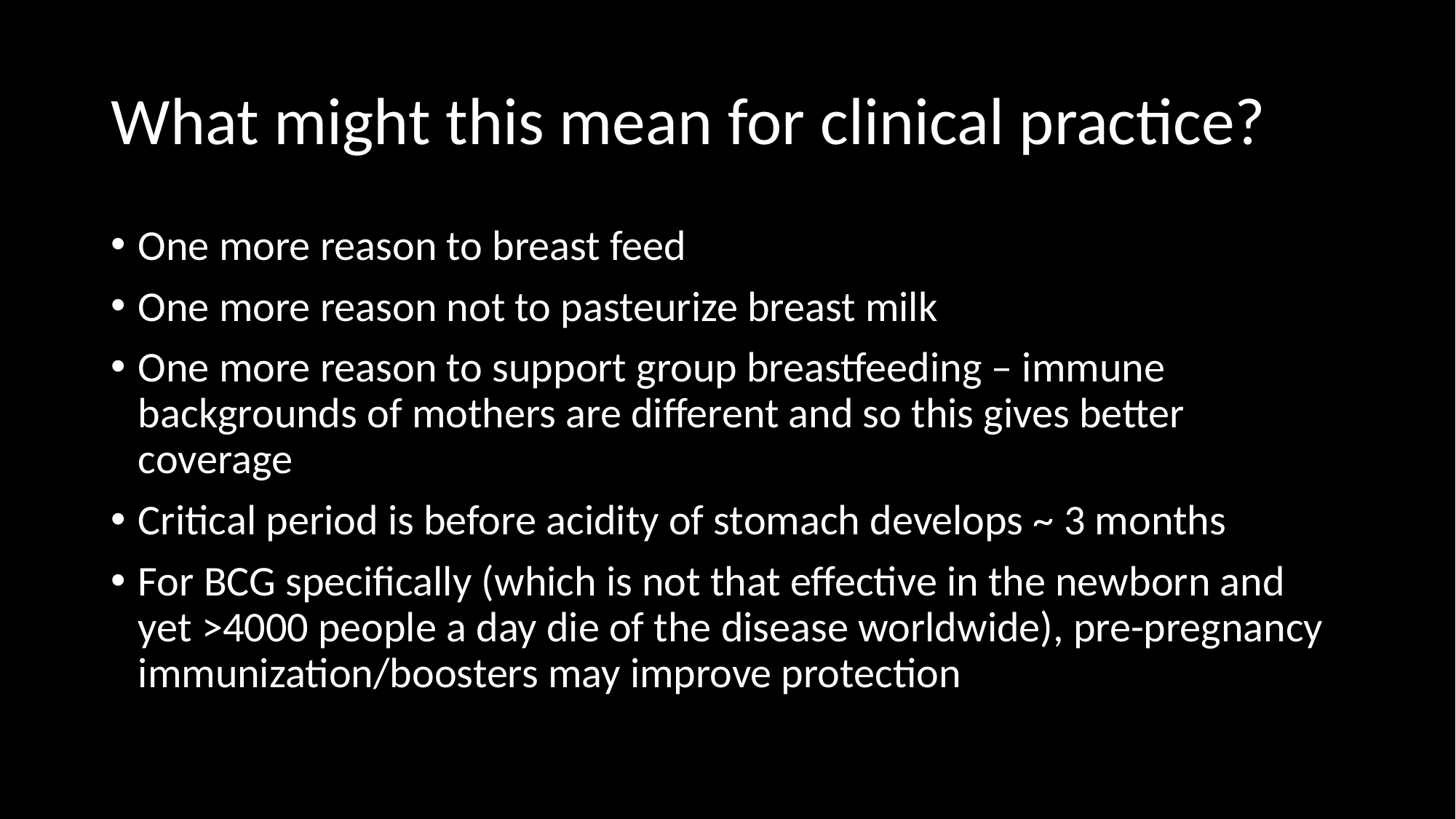

# What might this mean for clinical practice?
One more reason to breast feed
One more reason not to pasteurize breast milk
One more reason to support group breastfeeding – immune backgrounds of mothers are different and so this gives better coverage
Critical period is before acidity of stomach develops ~ 3 months
For BCG specifically (which is not that effective in the newborn and yet >4000 people a day die of the disease worldwide), pre-pregnancy immunization/boosters may improve protection